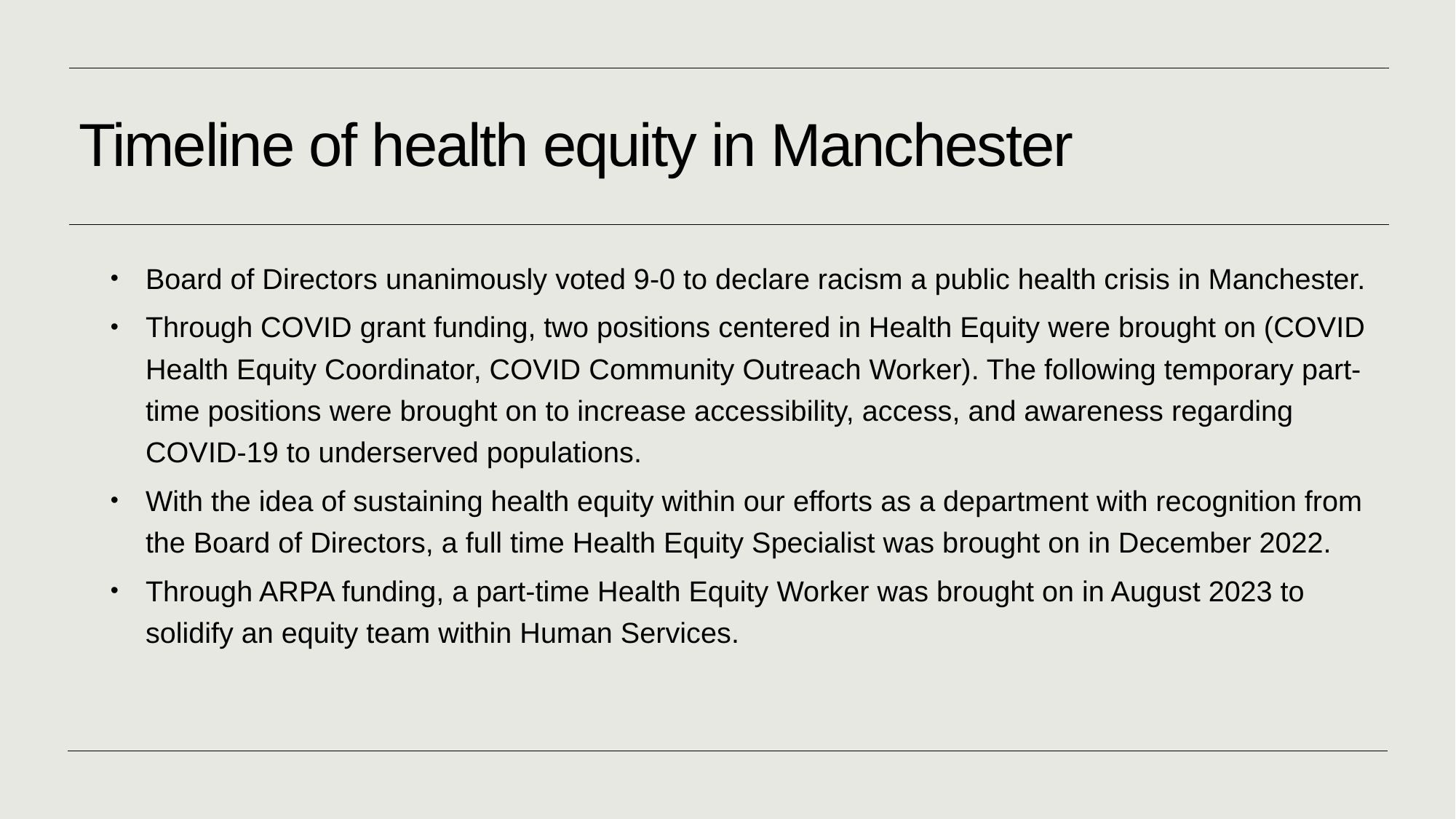

# Timeline of health equity in Manchester
Board of Directors unanimously voted 9-0 to declare racism a public health crisis in Manchester.
Through COVID grant funding, two positions centered in Health Equity were brought on (COVID Health Equity Coordinator, COVID Community Outreach Worker). The following temporary part-time positions were brought on to increase accessibility, access, and awareness regarding COVID-19 to underserved populations.
With the idea of sustaining health equity within our efforts as a department with recognition from the Board of Directors, a full time Health Equity Specialist was brought on in December 2022.
Through ARPA funding, a part-time Health Equity Worker was brought on in August 2023 to solidify an equity team within Human Services.